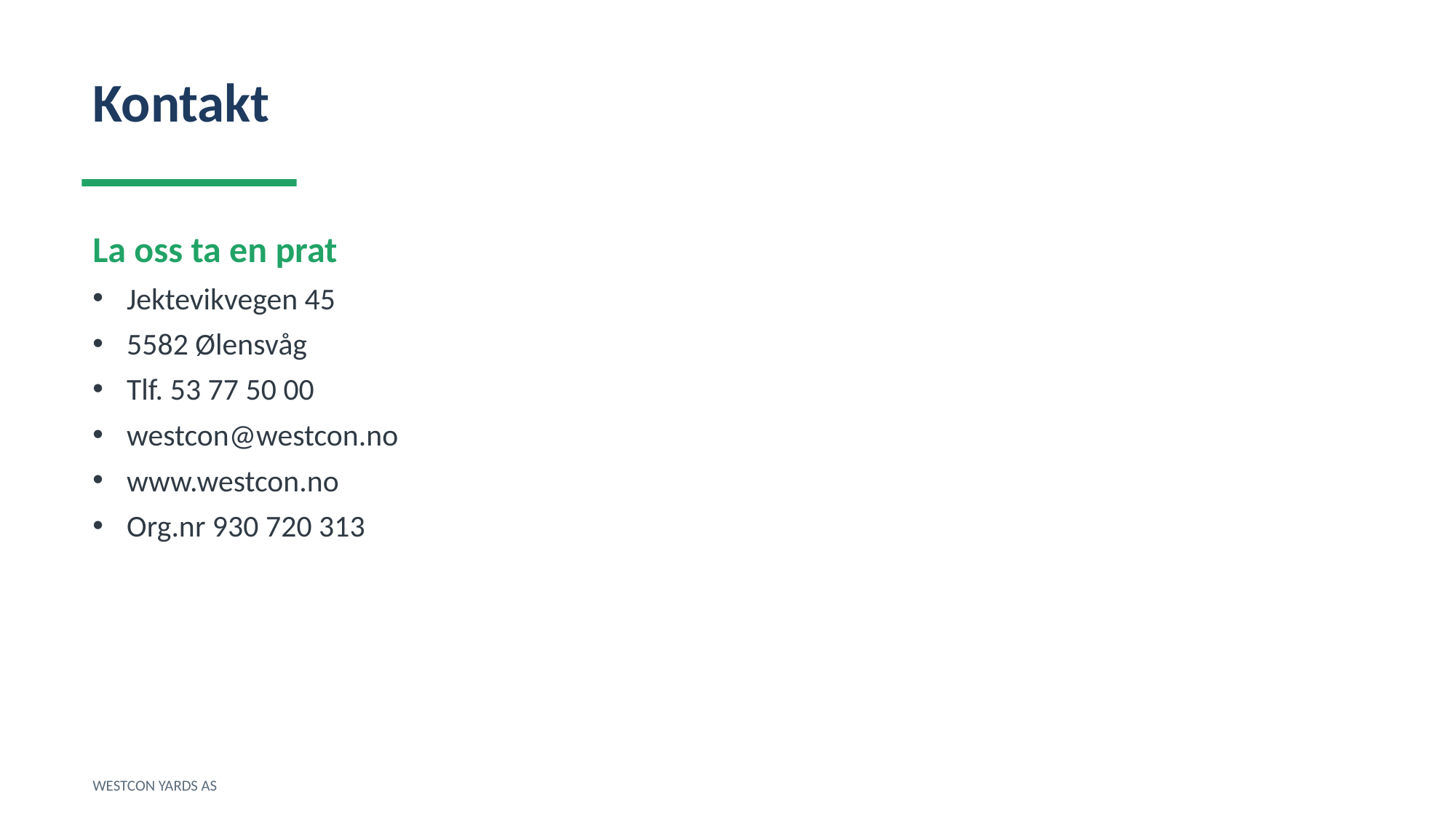

Kontakt

La oss ta en prat
Jektevikvegen 45
5582 Ølensvåg
Tlf. 53 77 50 00
westcon@westcon.no
www.westcon.no
Org.nr 930 720 313
WESTCON YARDS AS